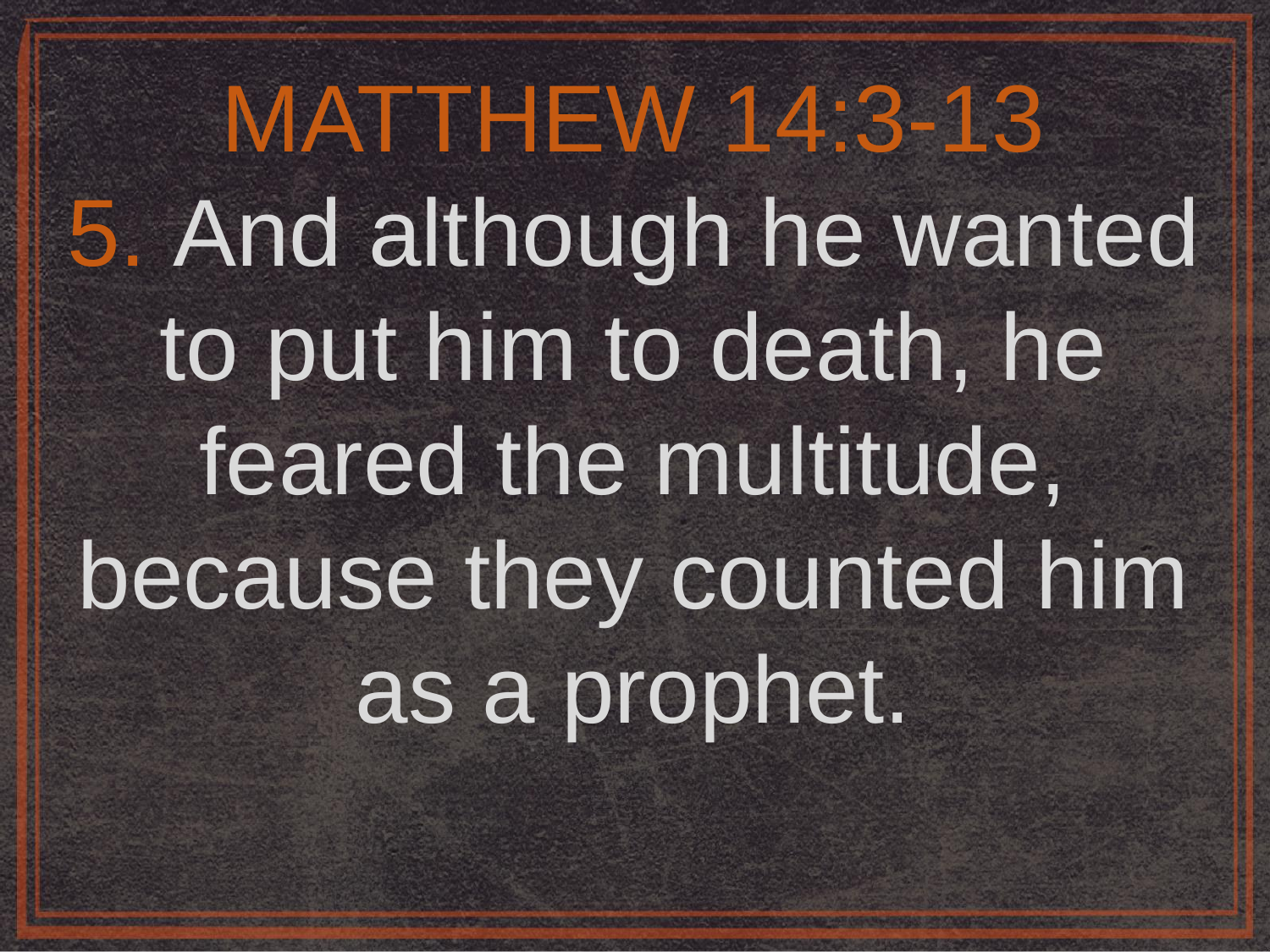

MATTHEW 14:3-13
5. And although he wanted to put him to death, he feared the multitude, because they counted him as a prophet.